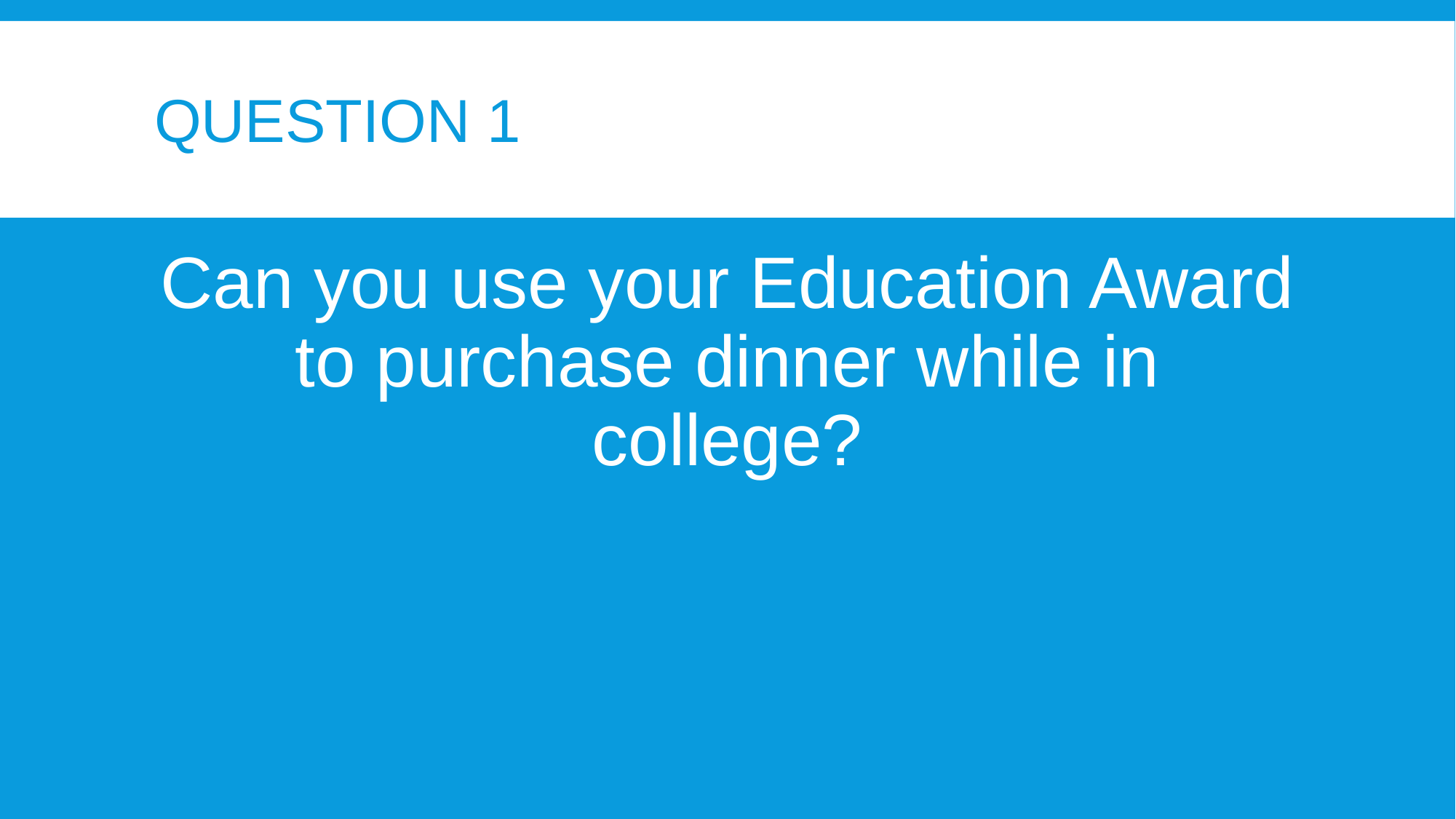

# QUESTION 1
Can you use your Education Award to purchase dinner while in college?